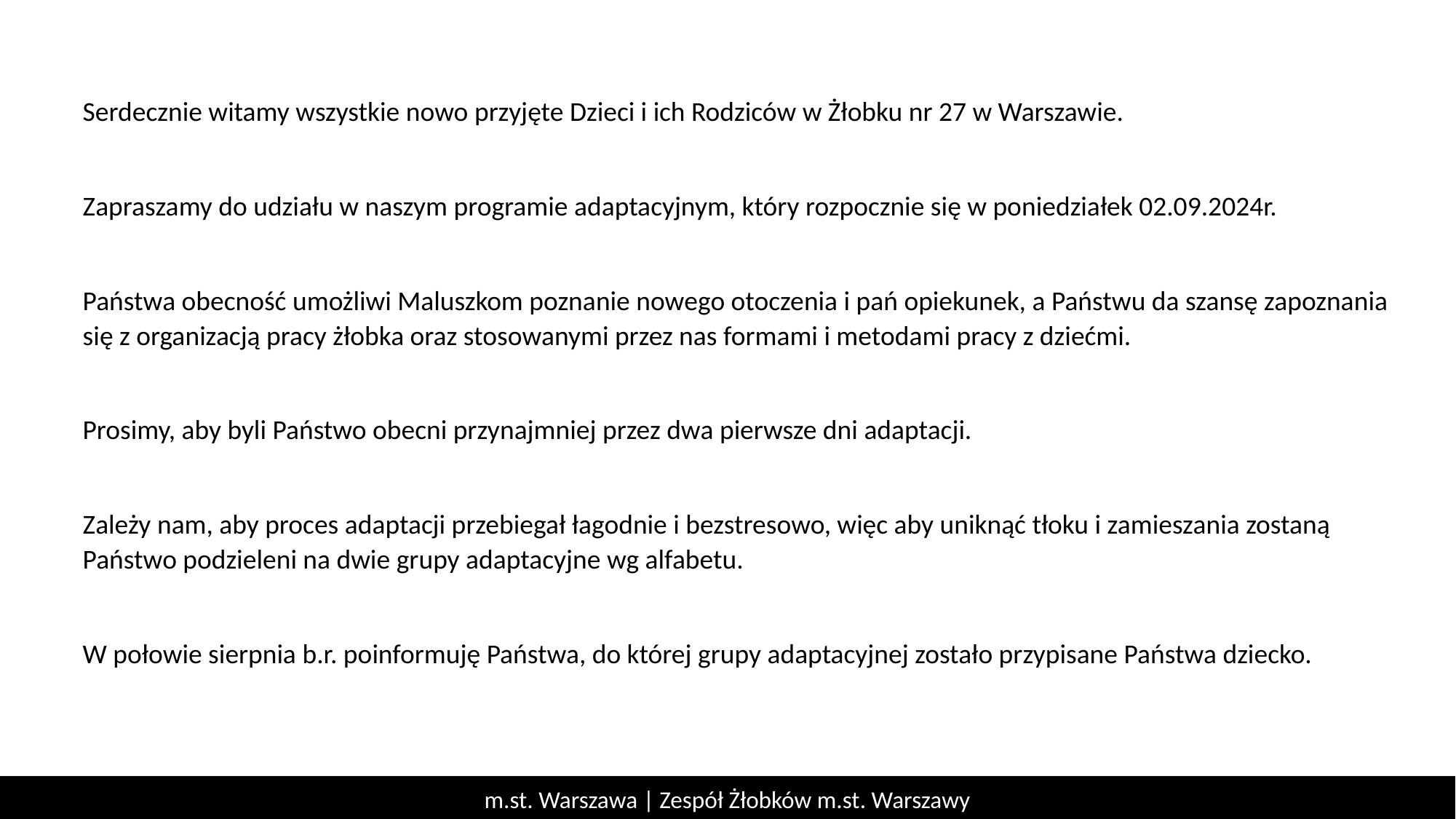

Serdecznie witamy wszystkie nowo przyjęte Dzieci i ich Rodziców w Żłobku nr 27 w Warszawie.

Zapraszamy do udziału w naszym programie adaptacyjnym, który rozpocznie się w poniedziałek 02.09.2024r.

Państwa obecność umożliwi Maluszkom poznanie nowego otoczenia i pań opiekunek, a Państwu da szansę zapoznania się z organizacją pracy żłobka oraz stosowanymi przez nas formami i metodami pracy z dziećmi.

Prosimy, aby byli Państwo obecni przynajmniej przez dwa pierwsze dni adaptacji.

Zależy nam, aby proces adaptacji przebiegał łagodnie i bezstresowo, więc aby uniknąć tłoku i zamieszania zostaną Państwo podzieleni na dwie grupy adaptacyjne wg alfabetu.

W połowie sierpnia b.r. poinformuję Państwa, do której grupy adaptacyjnej zostało przypisane Państwa dziecko.

m.st. Warszawa | Zespół Żłobków m.st. Warszawy